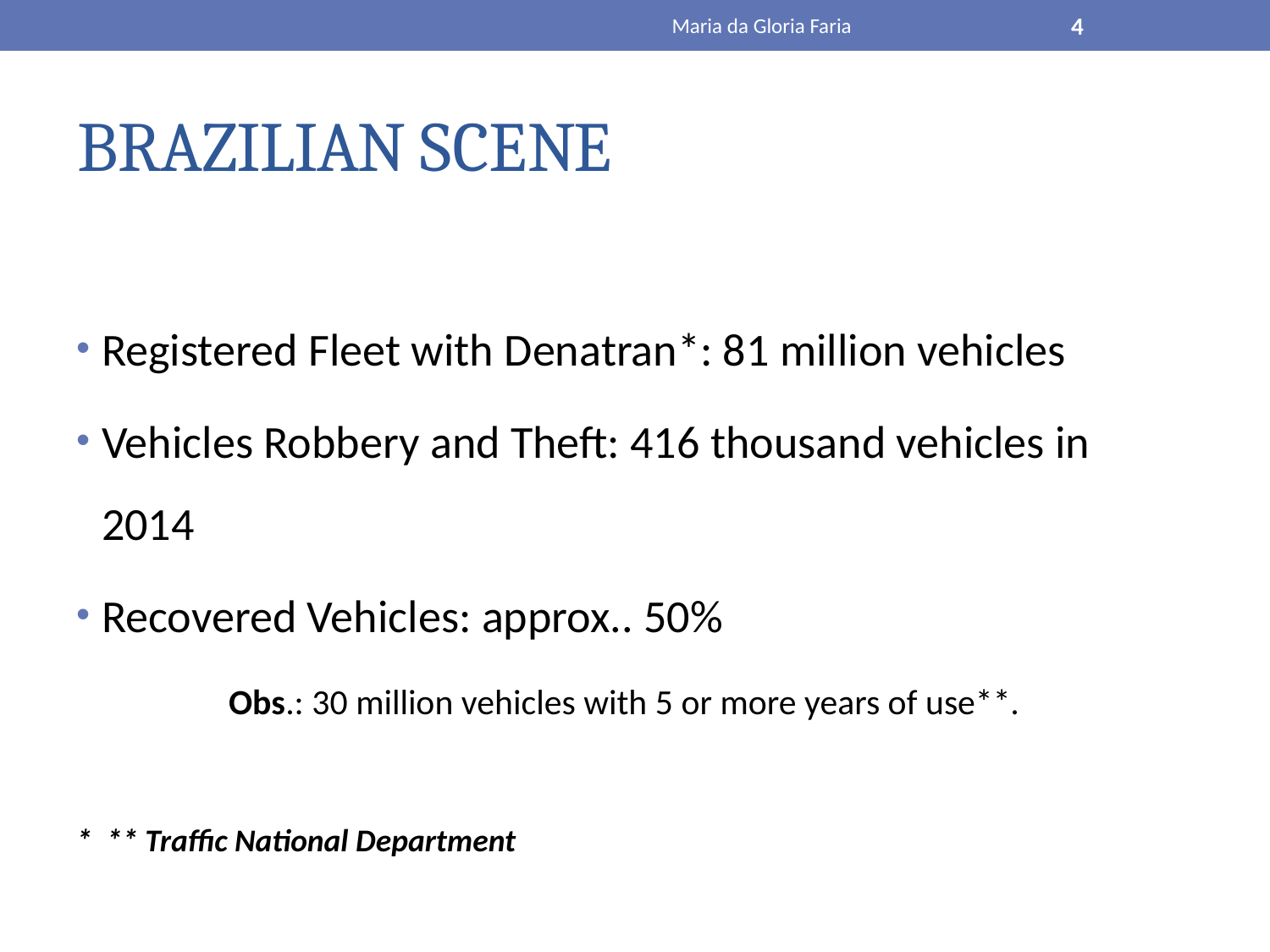

Maria da Gloria Faria
4
# BRAZILIAN SCENE

Registered Fleet with Denatran*: 81 million vehicles
Vehicles Robbery and Theft: 416 thousand vehicles in 2014
Recovered Vehicles: approx.. 50%
	Obs.: 30 million vehicles with 5 or more years of use**.

*  ** Traffic National Department